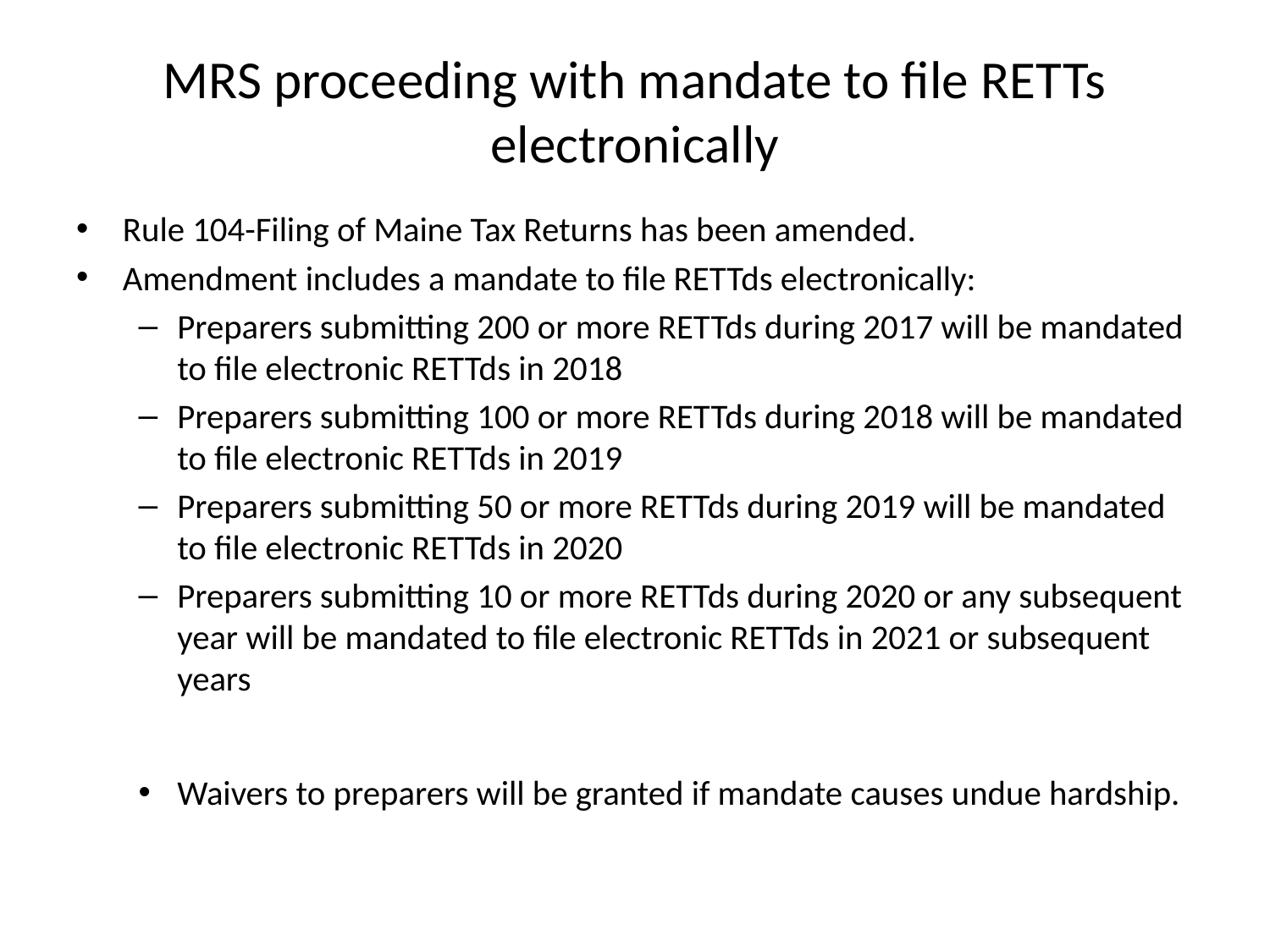

# MRS proceeding with mandate to file RETTs electronically
Rule 104-Filing of Maine Tax Returns has been amended.
Amendment includes a mandate to file RETTds electronically:
Preparers submitting 200 or more RETTds during 2017 will be mandated to file electronic RETTds in 2018
Preparers submitting 100 or more RETTds during 2018 will be mandated to file electronic RETTds in 2019
Preparers submitting 50 or more RETTds during 2019 will be mandated to file electronic RETTds in 2020
Preparers submitting 10 or more RETTds during 2020 or any subsequent year will be mandated to file electronic RETTds in 2021 or subsequent years

Waivers to preparers will be granted if mandate causes undue hardship.